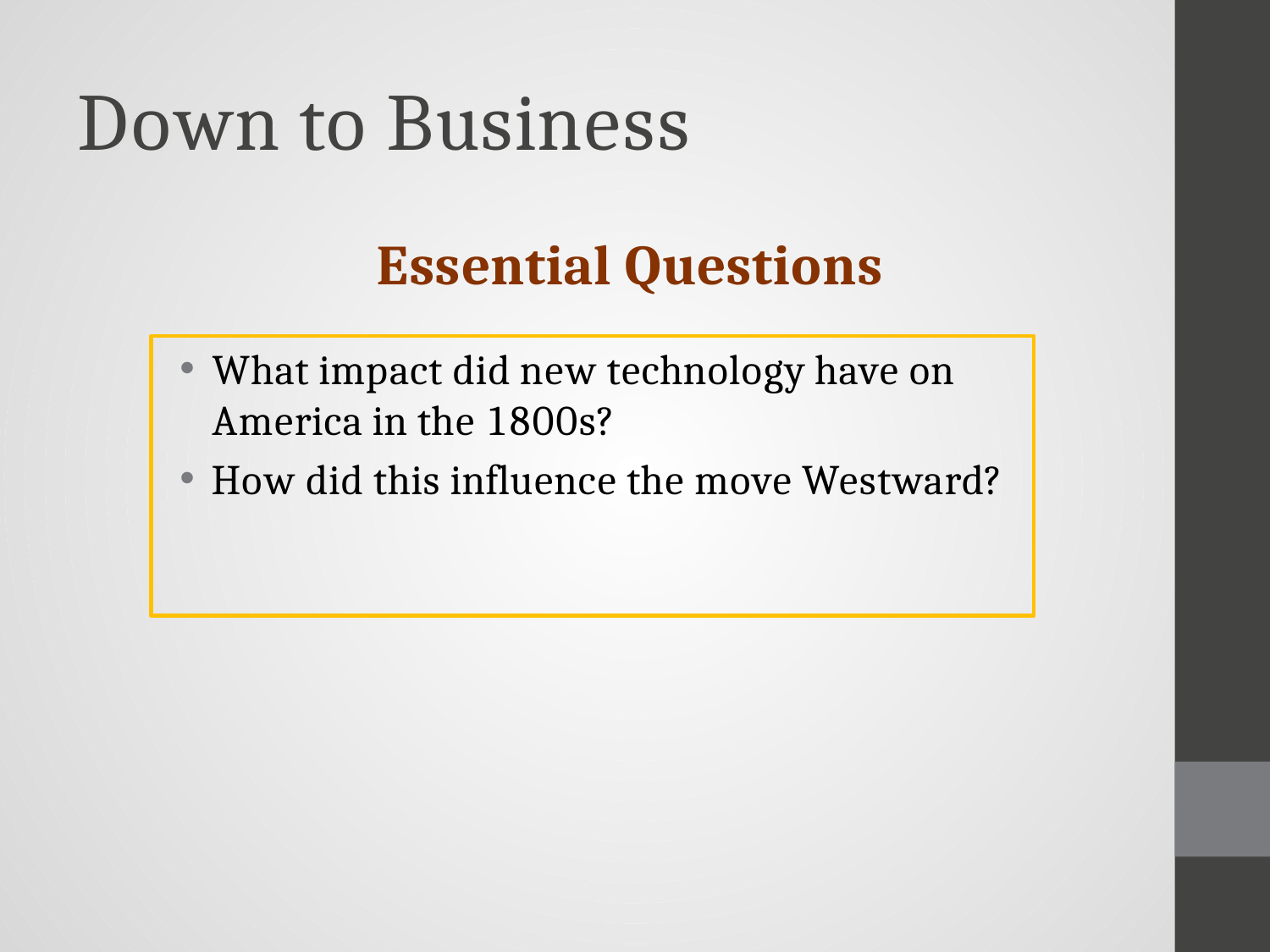

# Down to Business

Essential Questions
What impact did new technology have on America in the 1800s?
How did this influence the move Westward?